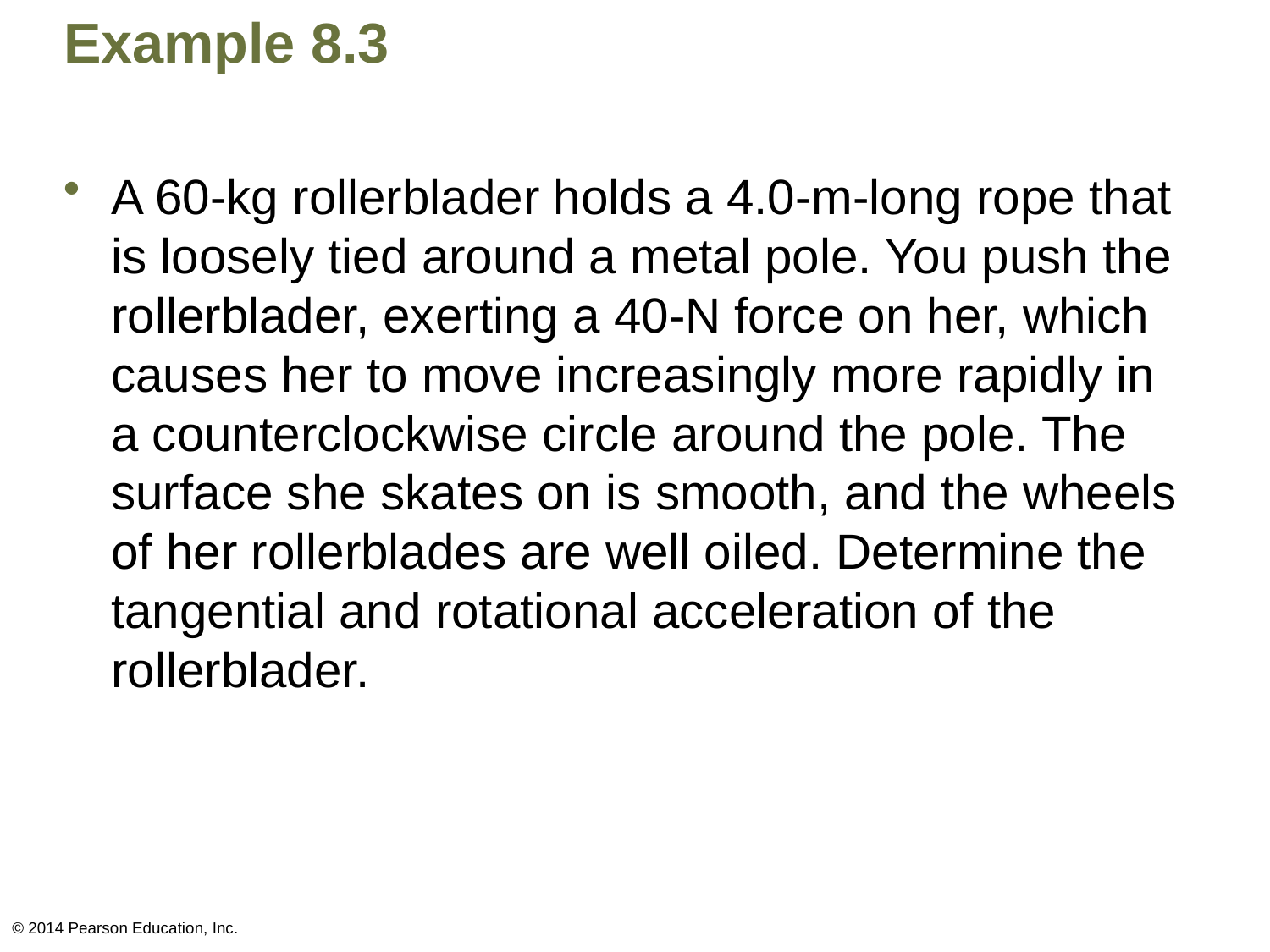

# Example 8.3
A 60-kg rollerblader holds a 4.0-m-long rope that is loosely tied around a metal pole. You push the rollerblader, exerting a 40-N force on her, which causes her to move increasingly more rapidly in a counterclockwise circle around the pole. The surface she skates on is smooth, and the wheels of her rollerblades are well oiled. Determine the tangential and rotational acceleration of the rollerblader.
© 2014 Pearson Education, Inc.